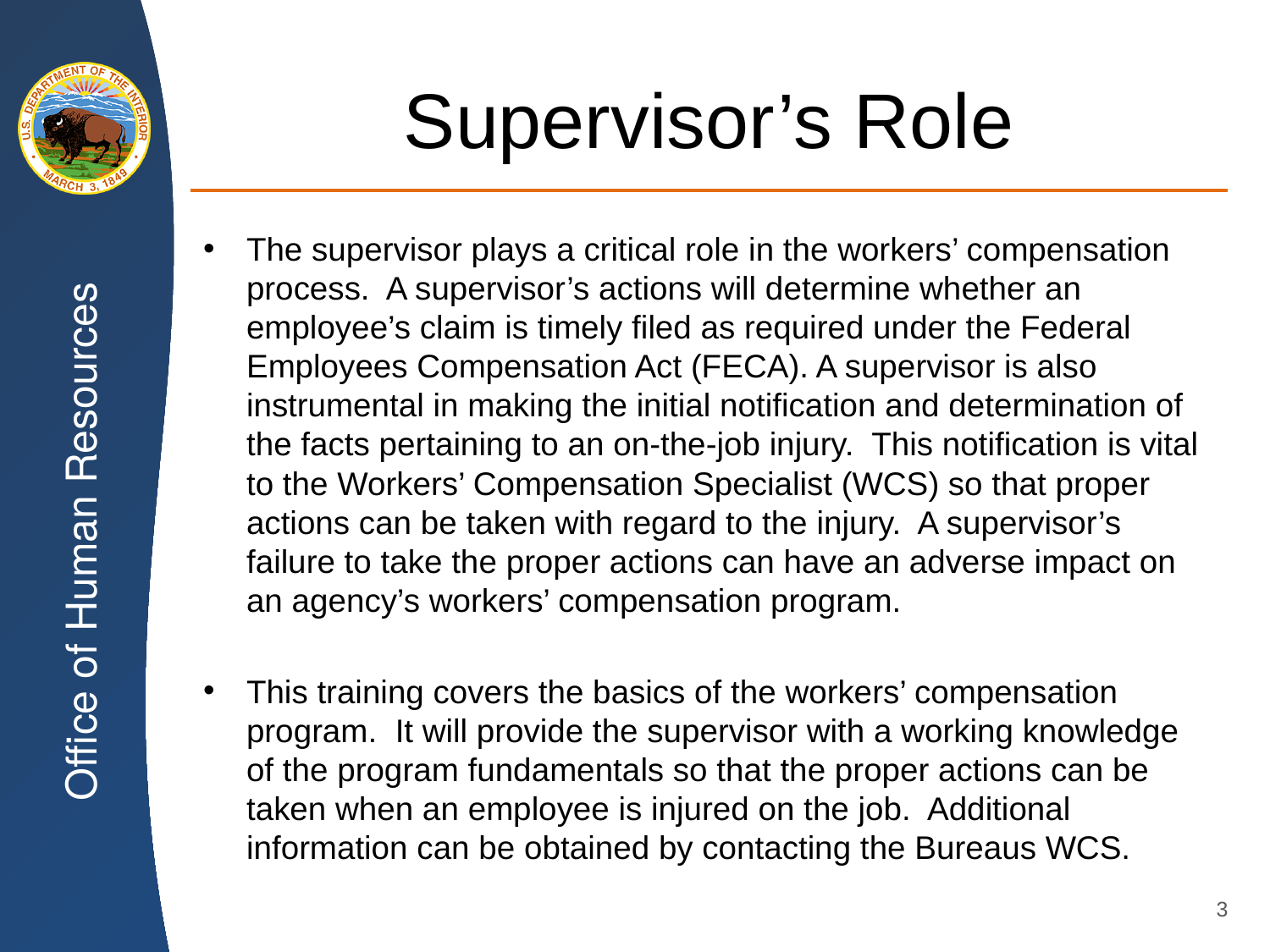

# Supervisor’s Role
The supervisor plays a critical role in the workers’ compensation process.  A supervisor’s actions will determine whether an employee’s claim is timely filed as required under the Federal Employees Compensation Act (FECA). A supervisor is also instrumental in making the initial notification and determination of the facts pertaining to an on-the-job injury.  This notification is vital to the Workers’ Compensation Specialist (WCS) so that proper actions can be taken with regard to the injury.  A supervisor’s failure to take the proper actions can have an adverse impact on an agency’s workers’ compensation program.

This training covers the basics of the workers’ compensation program.  It will provide the supervisor with a working knowledge of the program fundamentals so that the proper actions can be taken when an employee is injured on the job.  Additional information can be obtained by contacting the Bureaus WCS.